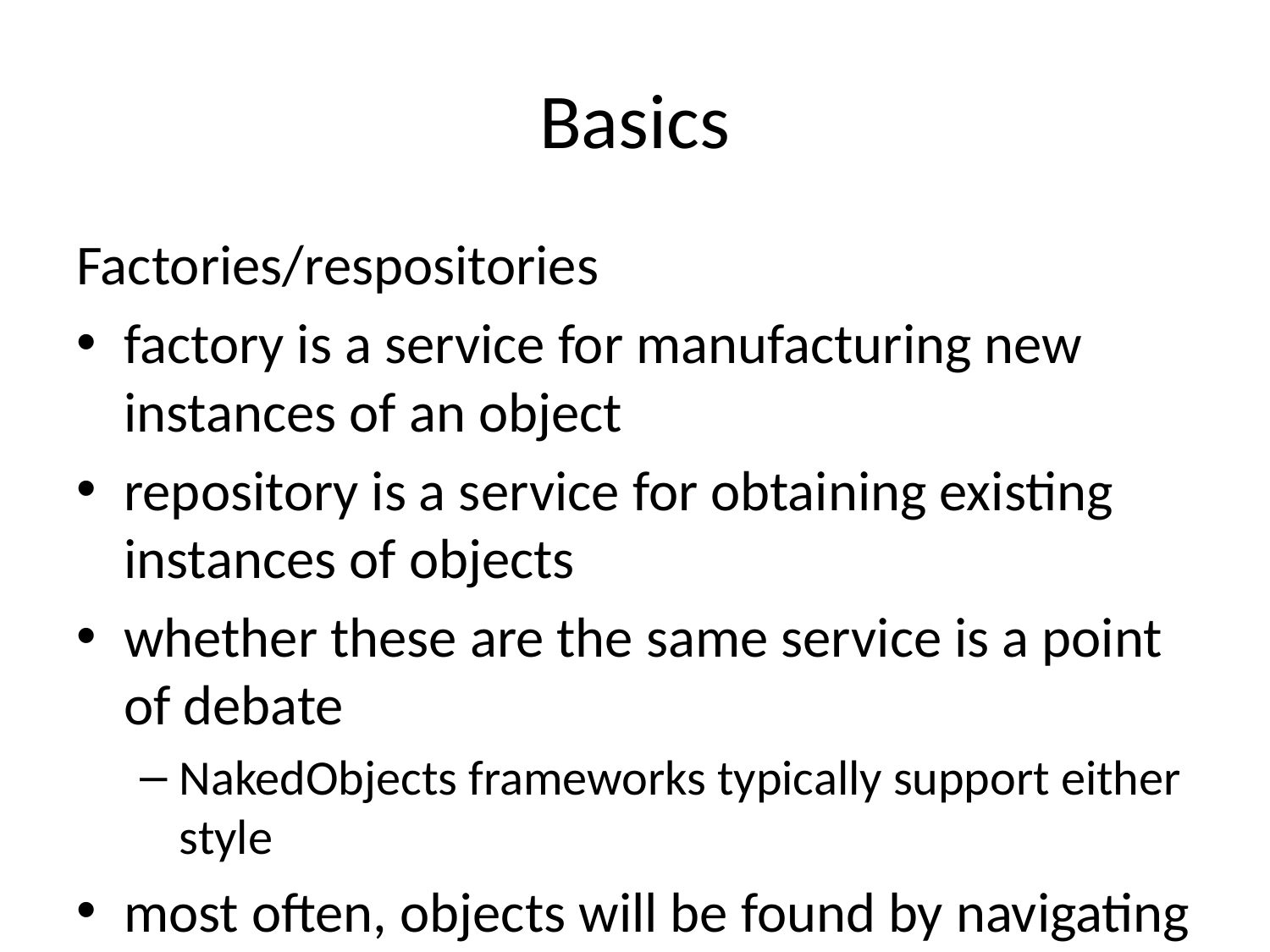

# Basics
Factories/respositories
factory is a service for manufacturing new instances of an object
repository is a service for obtaining existing instances of objects
whether these are the same service is a point of debate
NakedObjects frameworks typically support either style
most often, objects will be found by navigating from other objects
Pet -> Owner doesn't require the use of a repository, for example